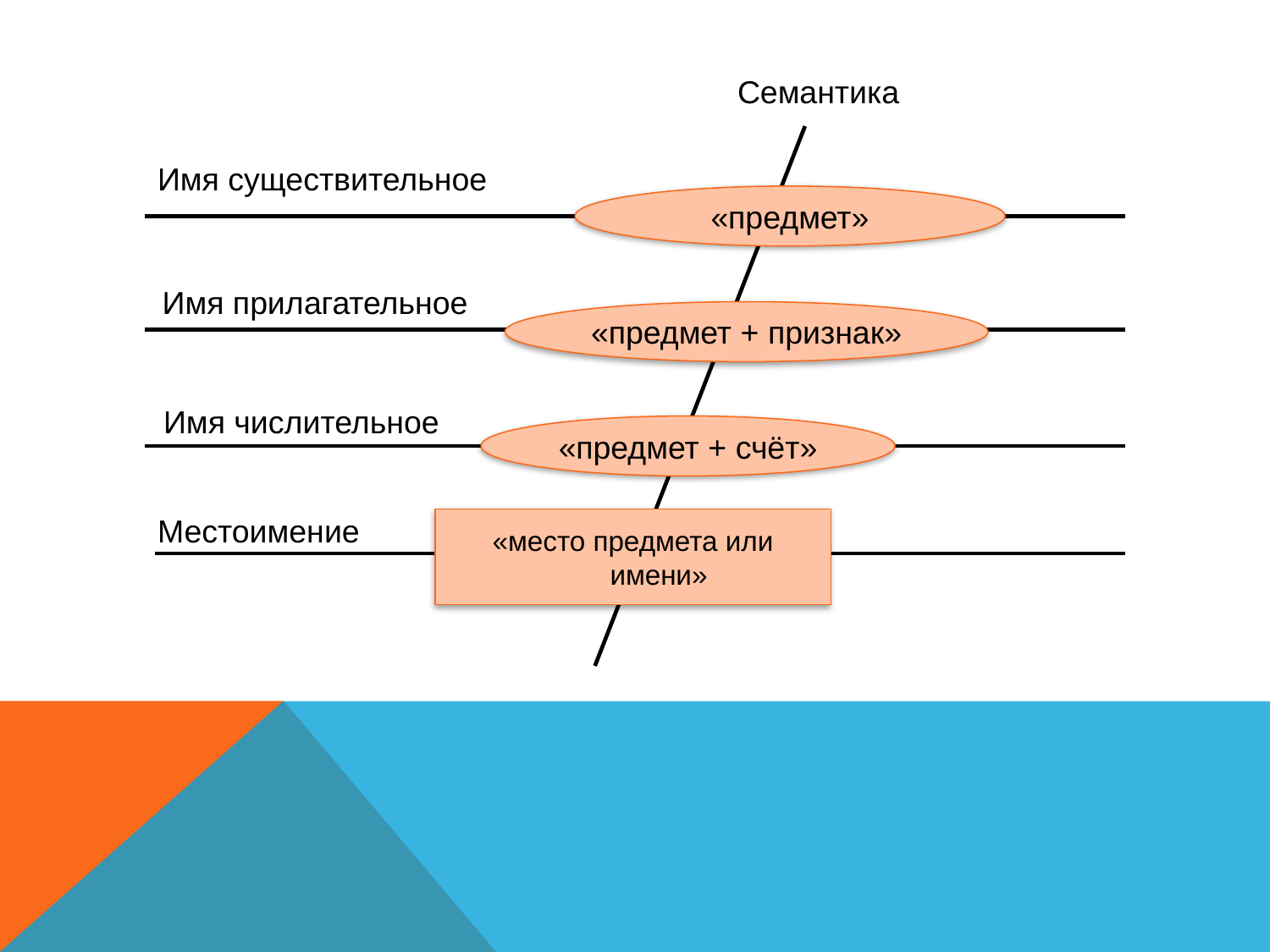

Семантика
Имя существительное
«предмет»
Имя прилагательное
«предмет + признак»
Имя числительное
«предмет + счёт»
Местоимение
«место предмета или имени»